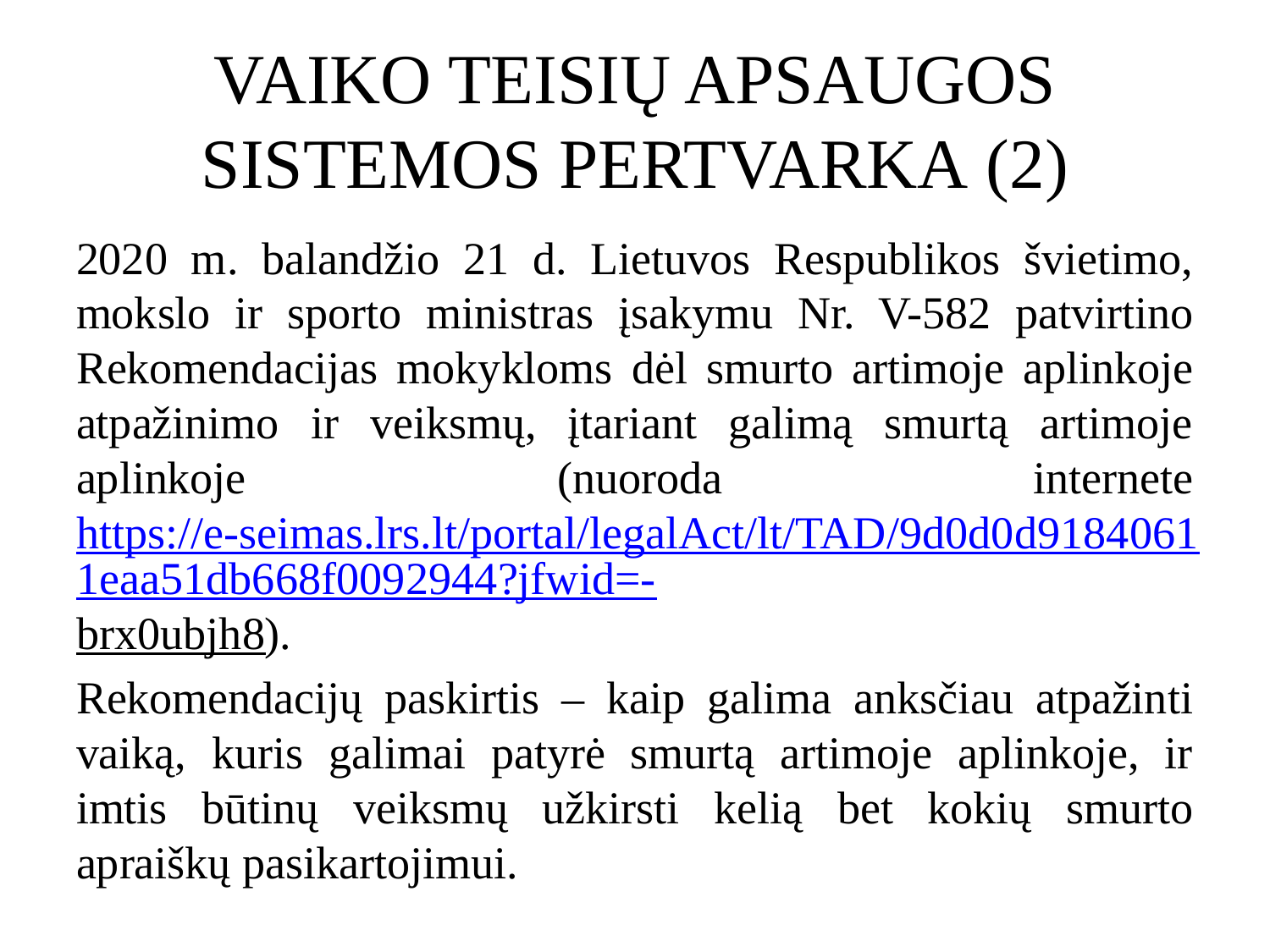

# VAIKO TEISIŲ APSAUGOS SISTEMOS PERTVARKA (2)
2020 m. balandžio 21 d. Lietuvos Respublikos švietimo, mokslo ir sporto ministras įsakymu Nr. V-582 patvirtino Rekomendacijas mokykloms dėl smurto artimoje aplinkoje atpažinimo ir veiksmų, įtariant galimą smurtą artimoje aplinkoje (nuoroda internete https://e-seimas.lrs.lt/portal/legalAct/lt/TAD/9d0d0d91840611eaa51db668f0092944?jfwid=-brx0ubjh8).
Rekomendacijų paskirtis – kaip galima anksčiau atpažinti vaiką, kuris galimai patyrė smurtą artimoje aplinkoje, ir imtis būtinų veiksmų užkirsti kelią bet kokių smurto apraiškų pasikartojimui.